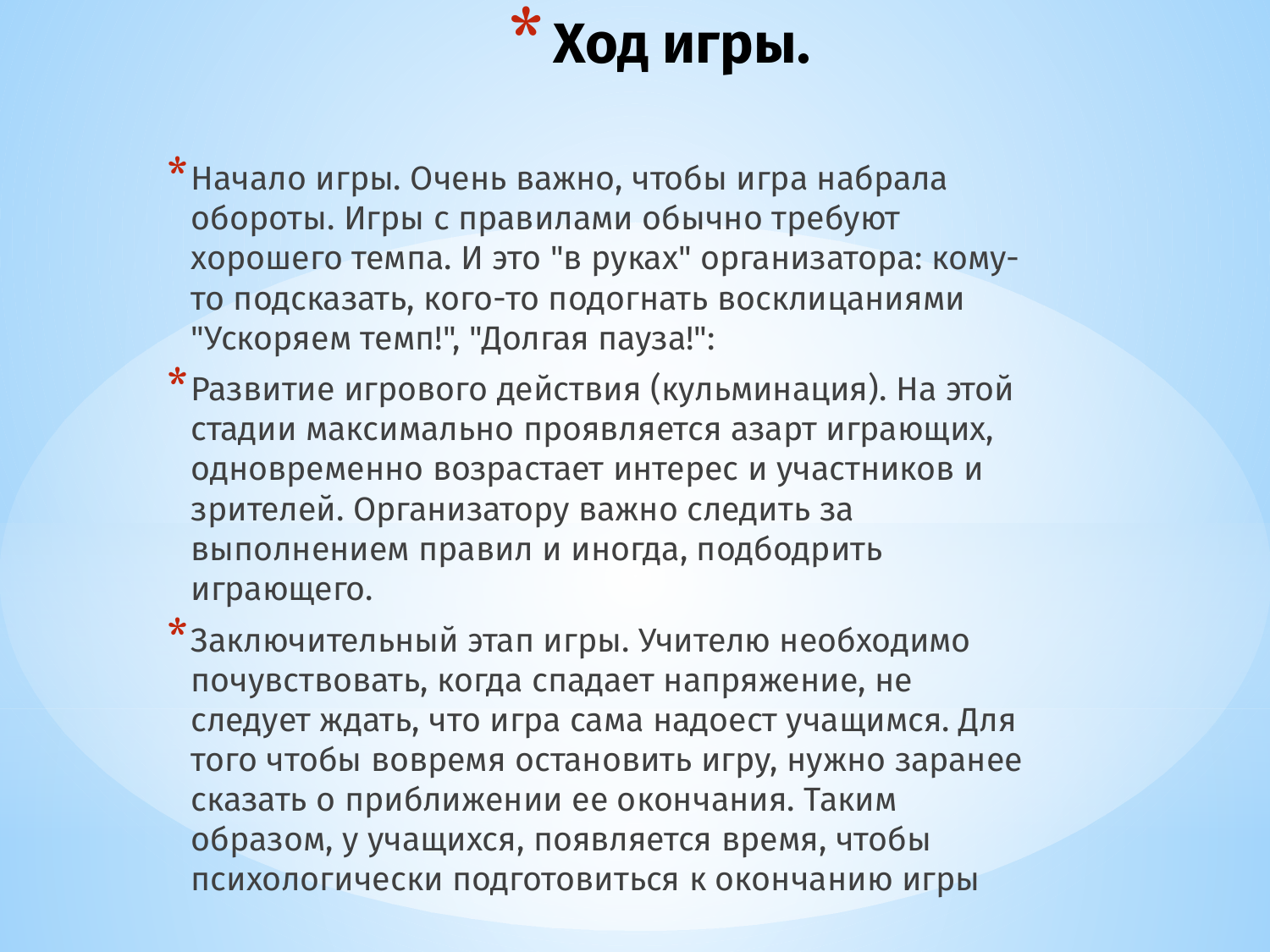

# Ход игры.

Начало игры. Очень важно, чтобы игра набрала обороты. Игры с правилами обычно требуют хорошего темпа. И это "в руках" организатора: кому-то подсказать, кого-то подогнать восклицаниями "Ускоряем темп!", "Долгая пауза!":
Развитие игрового действия (кульминация). На этой стадии максимально проявляется азарт играющих, одновременно возрастает интерес и участников и зрителей. Организатору важно следить за выполнением правил и иногда, подбодрить играющего.
Заключительный этап игры. Учителю необходимо почувствовать, когда спадает напряжение, не следует ждать, что игра сама надоест учащимся. Для того чтобы вовремя остановить игру, нужно заранее сказать о приближении ее окончания. Таким образом, у учащихся, появляется время, чтобы психологически подготовиться к окончанию игры